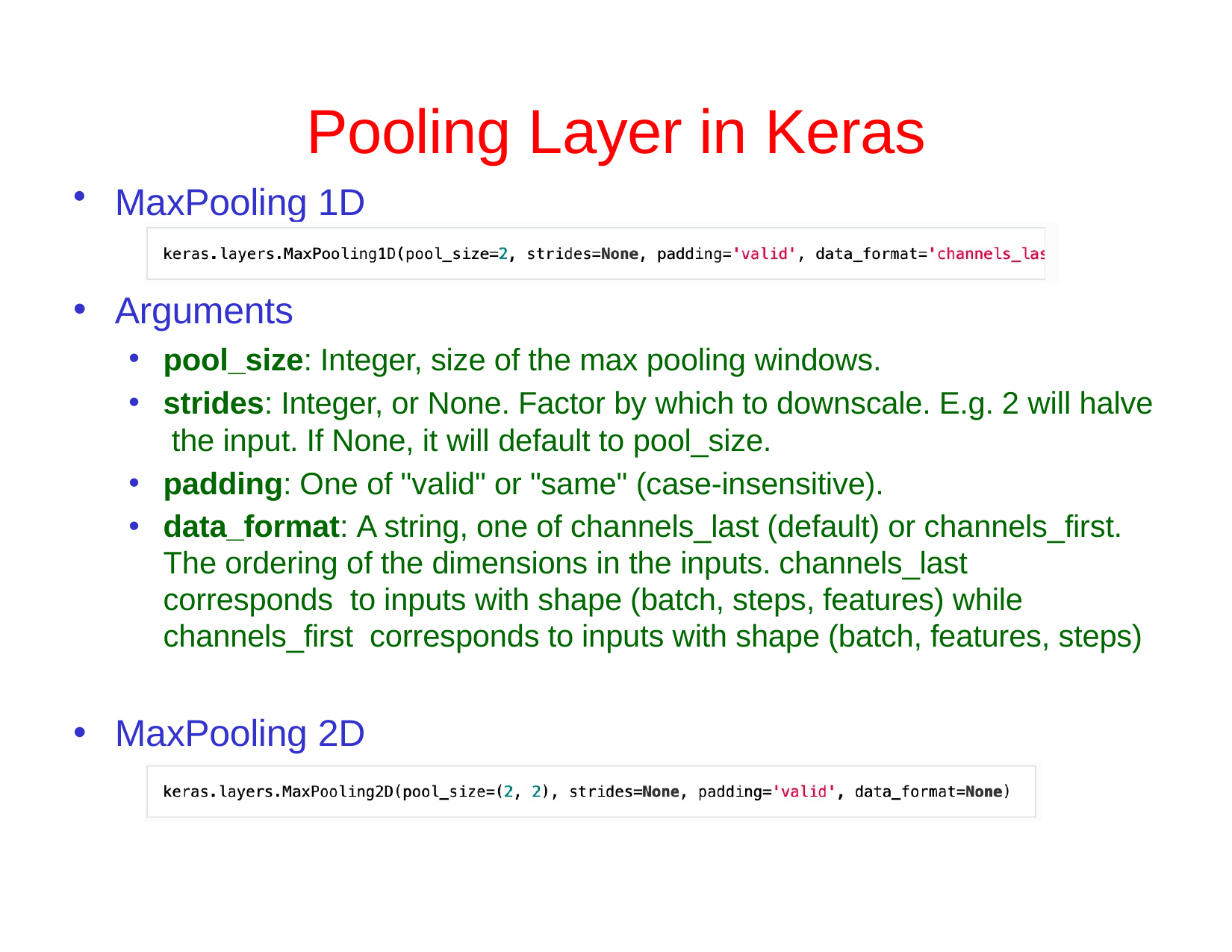

# Pooling Layer in Keras
MaxPooling 1D

Arguments
pool_size: Integer, size of the max pooling windows.
strides: Integer, or None. Factor by which to downscale. E.g. 2 will halve  the input. If None, it will default to pool_size.
padding: One of "valid" or "same" (case-insensitive).
data_format: A string, one of channels_last (default) or channels_first.  The ordering of the dimensions in the inputs. channels_last corresponds  to inputs with shape (batch, steps, features) while channels_first  corresponds to inputs with shape (batch, features, steps)

MaxPooling 2D